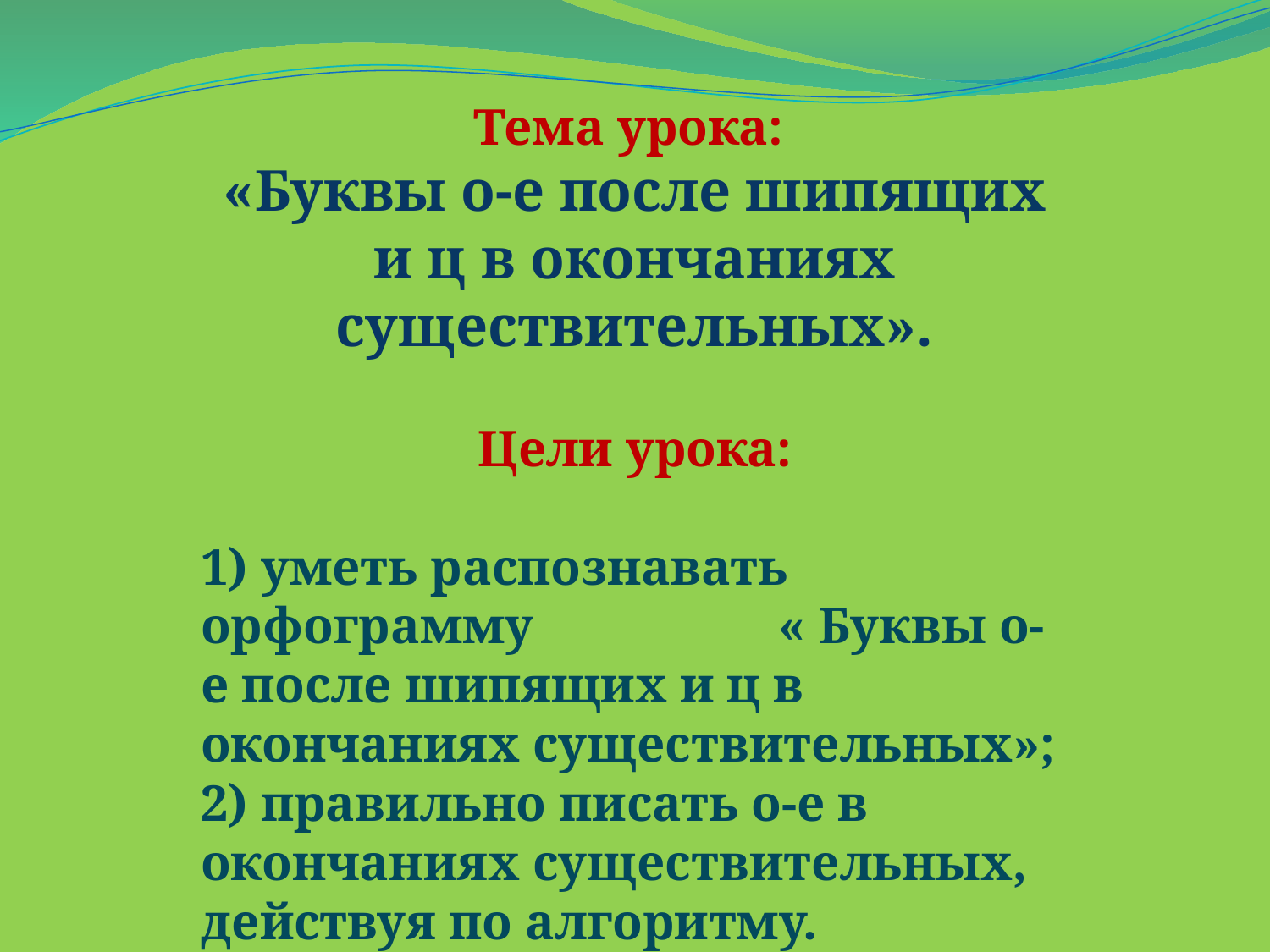

Тема урока:
«Буквы о-е после шипящих и ц в окончаниях существительных».

Цели урока:

1) уметь распознавать орфограмму                   « Буквы о-е после шипящих и ц в окончаниях существительных»;
2) правильно писать о-е в окончаниях существительных, действуя по алгоритму.